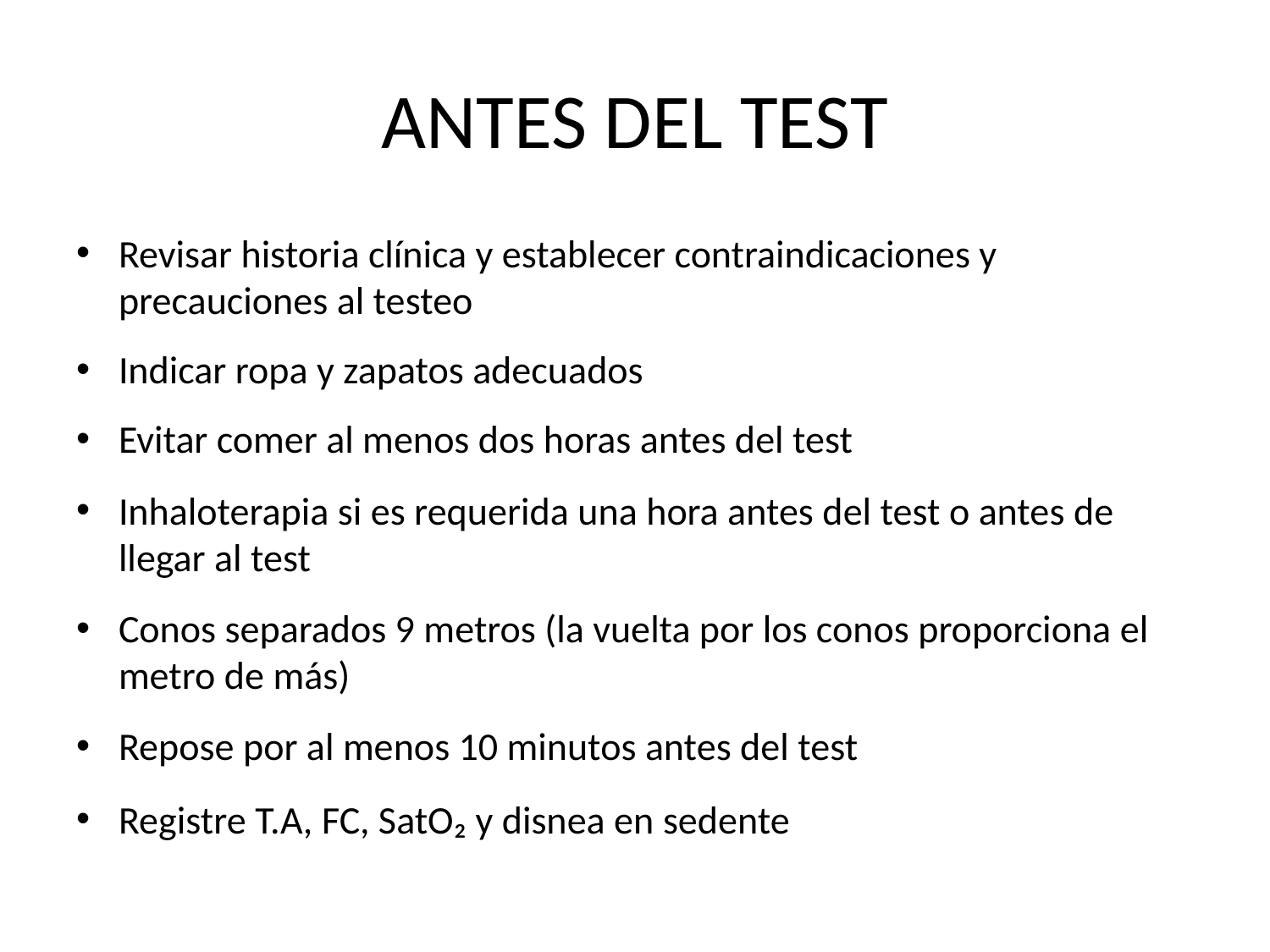

# ANTES DEL TEST
Revisar historia clínica y establecer contraindicaciones y precauciones al testeo

Indicar ropa y zapatos adecuados

Evitar comer al menos dos horas antes del test

Inhaloterapia si es requerida una hora antes del test o antes de llegar al test

Conos separados 9 metros (la vuelta por los conos proporciona el metro de más)

Repose por al menos 10 minutos antes del test

Registre T.A, FC, SatO₂ y disnea en sedente